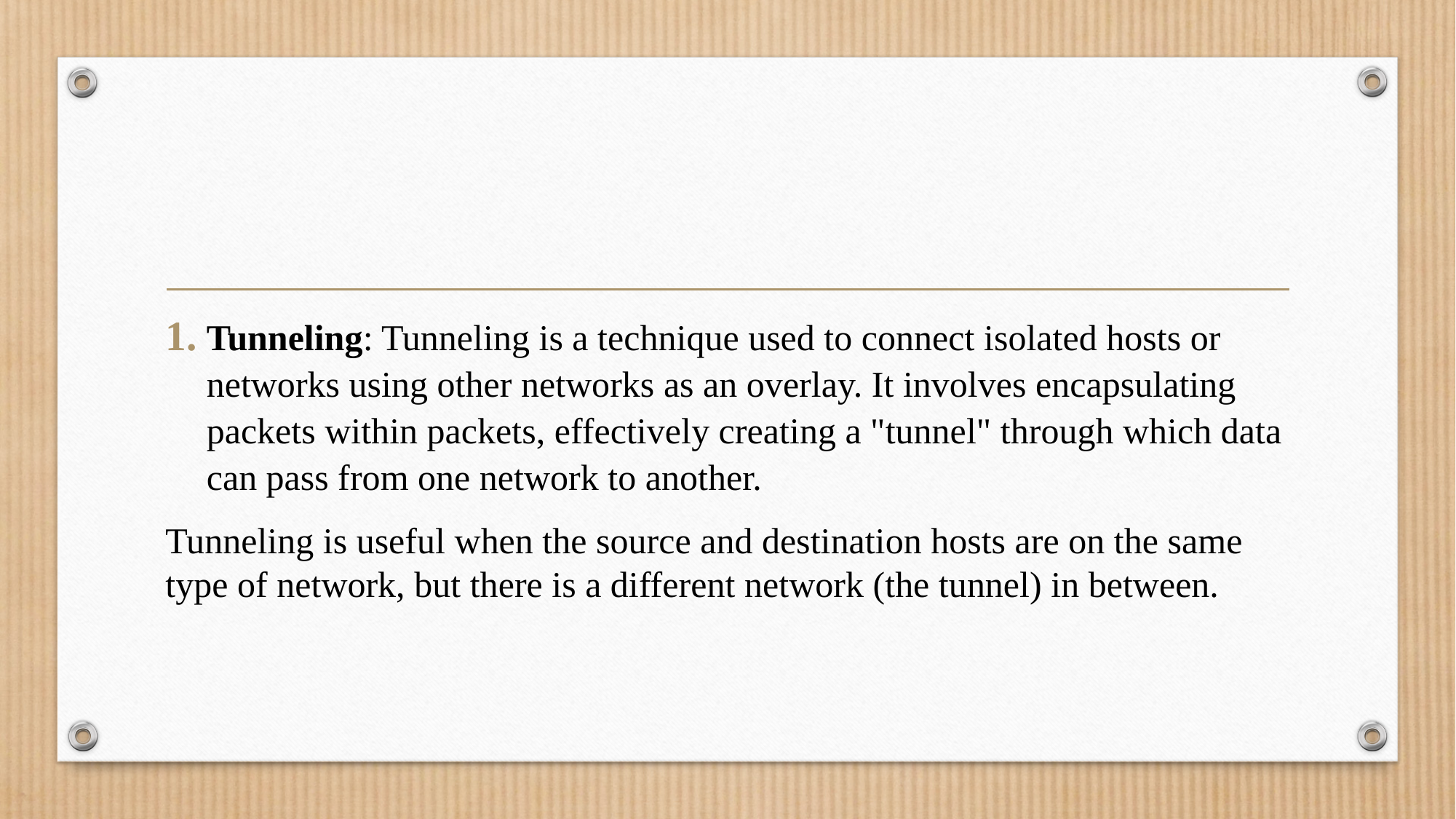

#
Tunneling: Tunneling is a technique used to connect isolated hosts or networks using other networks as an overlay. It involves encapsulating packets within packets, effectively creating a "tunnel" through which data can pass from one network to another.
Tunneling is useful when the source and destination hosts are on the same type of network, but there is a different network (the tunnel) in between.